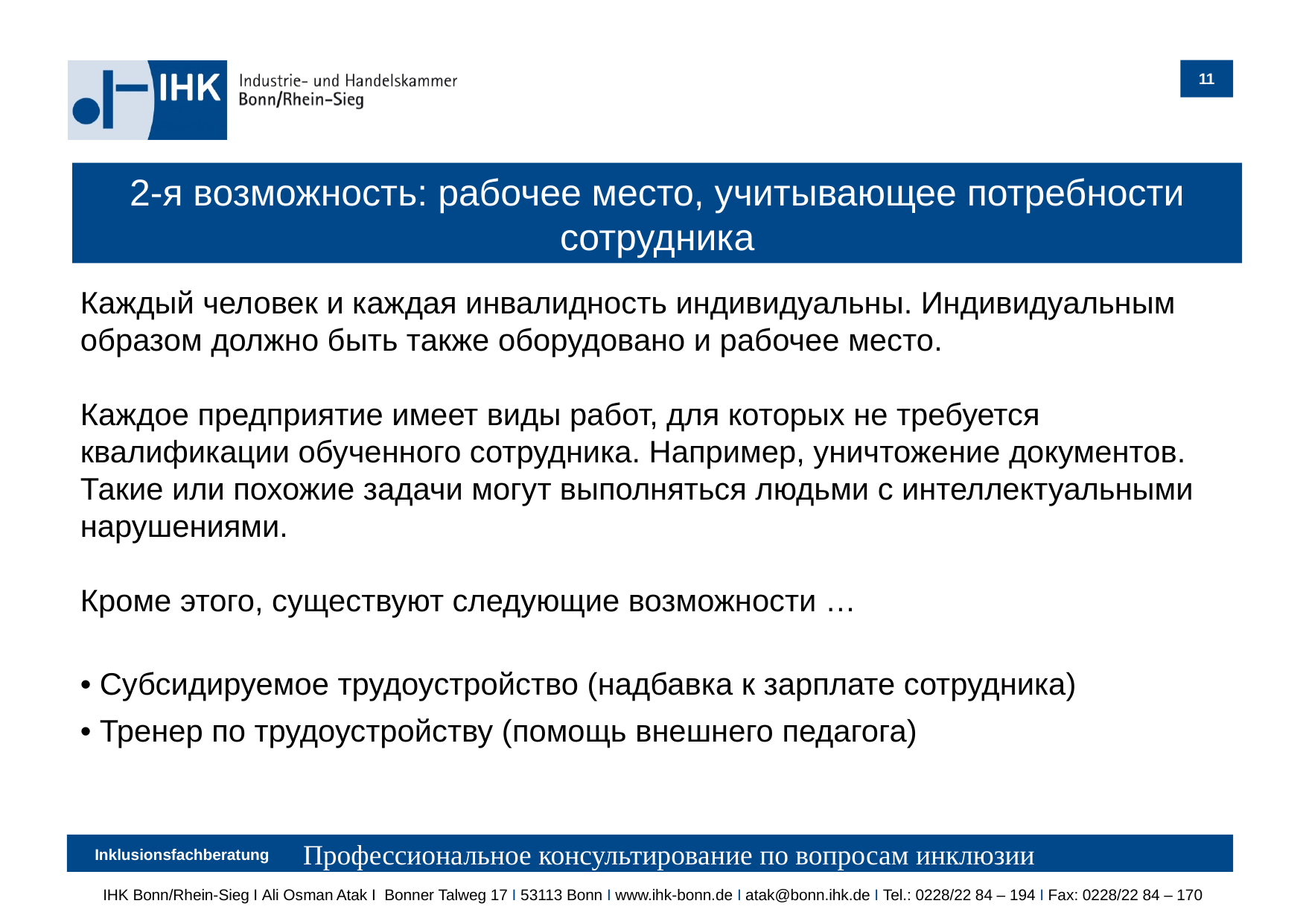

2-я возможность: рабочее место, учитывающее потребности сотрудника
Каждый человек и каждая инвалидность индивидуальны. Индивидуальным образом должно быть также оборудовано и рабочее место.

Каждое предприятие имеет виды работ, для которых не требуется квалификации обученного сотрудника. Например, уничтожение документов. Такие или похожие задачи могут выполняться людьми с интеллектуальными нарушениями.

Кроме этого, существуют следующие возможности …

• Субсидируемое трудоустройство (надбавка к зарплате сотрудника)
• Тренер по трудоустройству (помощь внешнего педагога)

Профессиональное консультирование по вопросам инклюзии